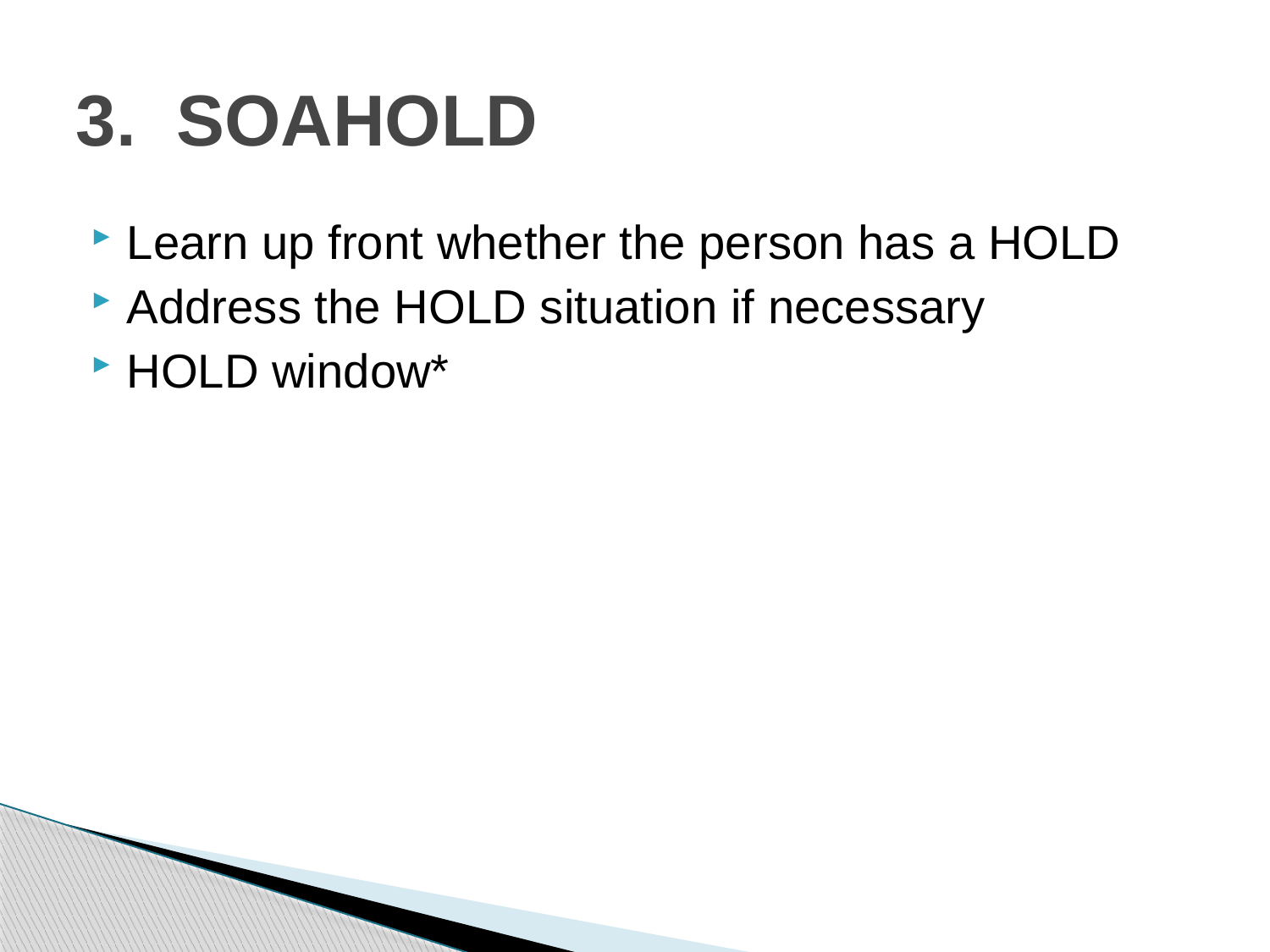

# 3.  SOAHOLD
Learn up front whether the person has a HOLD
Address the HOLD situation if necessary
HOLD window*